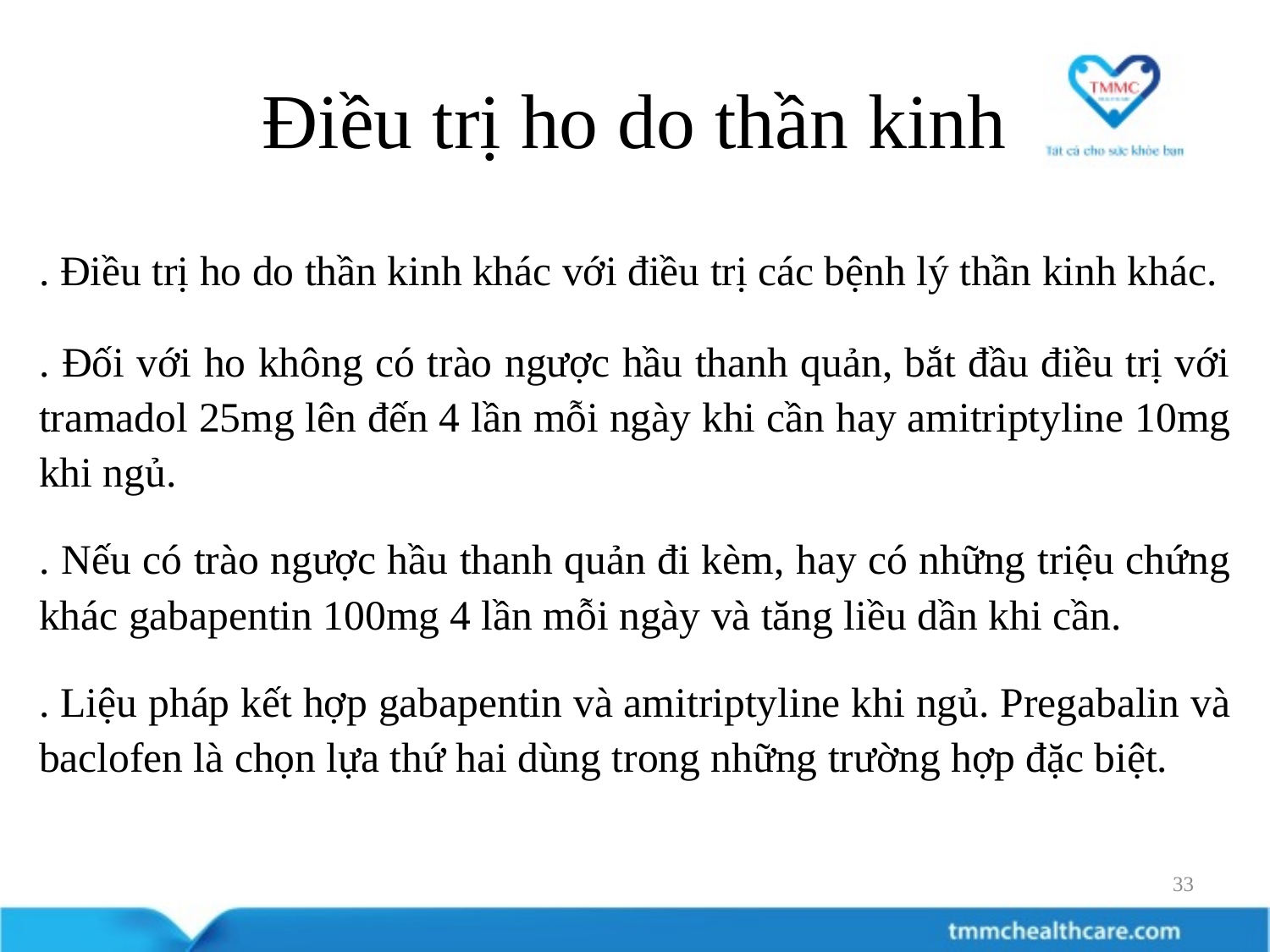

# Điều trị ho do thần kinh
. Điều trị ho do thần kinh khác với điều trị các bệnh lý thần kinh khác.

. Đối với ho không có trào ngược hầu thanh quản, bắt đầu điều trị với tramadol 25mg lên đến 4 lần mỗi ngày khi cần hay amitriptyline 10mg khi ngủ.

. Nếu có trào ngược hầu thanh quản đi kèm, hay có những triệu chứng khác gabapentin 100mg 4 lần mỗi ngày và tăng liều dần khi cần.

. Liệu pháp kết hợp gabapentin và amitriptyline khi ngủ. Pregabalin và baclofen là chọn lựa thứ hai dùng trong những trường hợp đặc biệt.
33